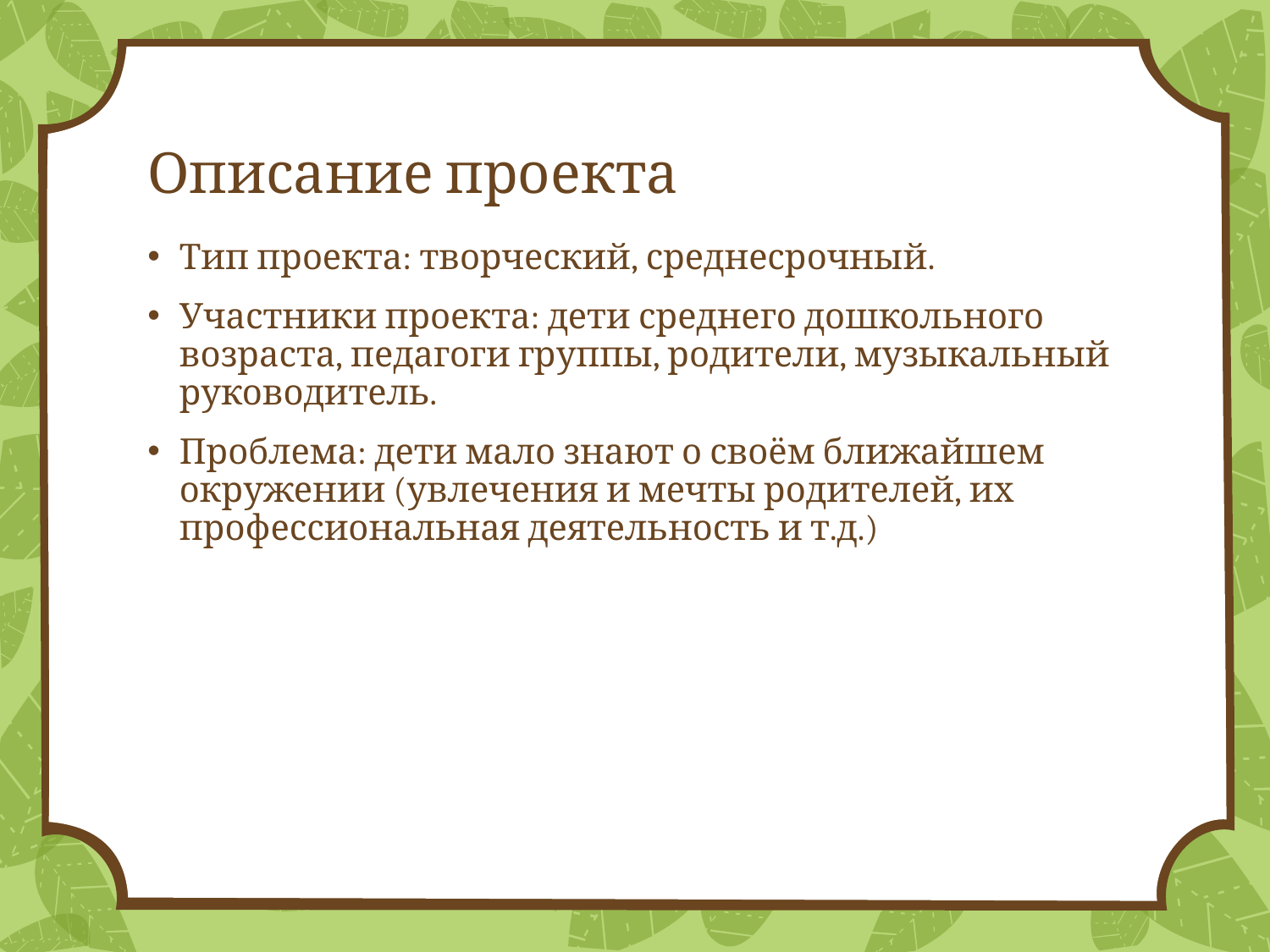

# Описание проекта
Тип проекта: творческий, среднесрочный.
Участники проекта: дети среднего дошкольного возраста, педагоги группы, родители, музыкальный руководитель.
Проблема: дети мало знают о своём ближайшем окружении (увлечения и мечты родителей, их профессиональная деятельность и т.д.)